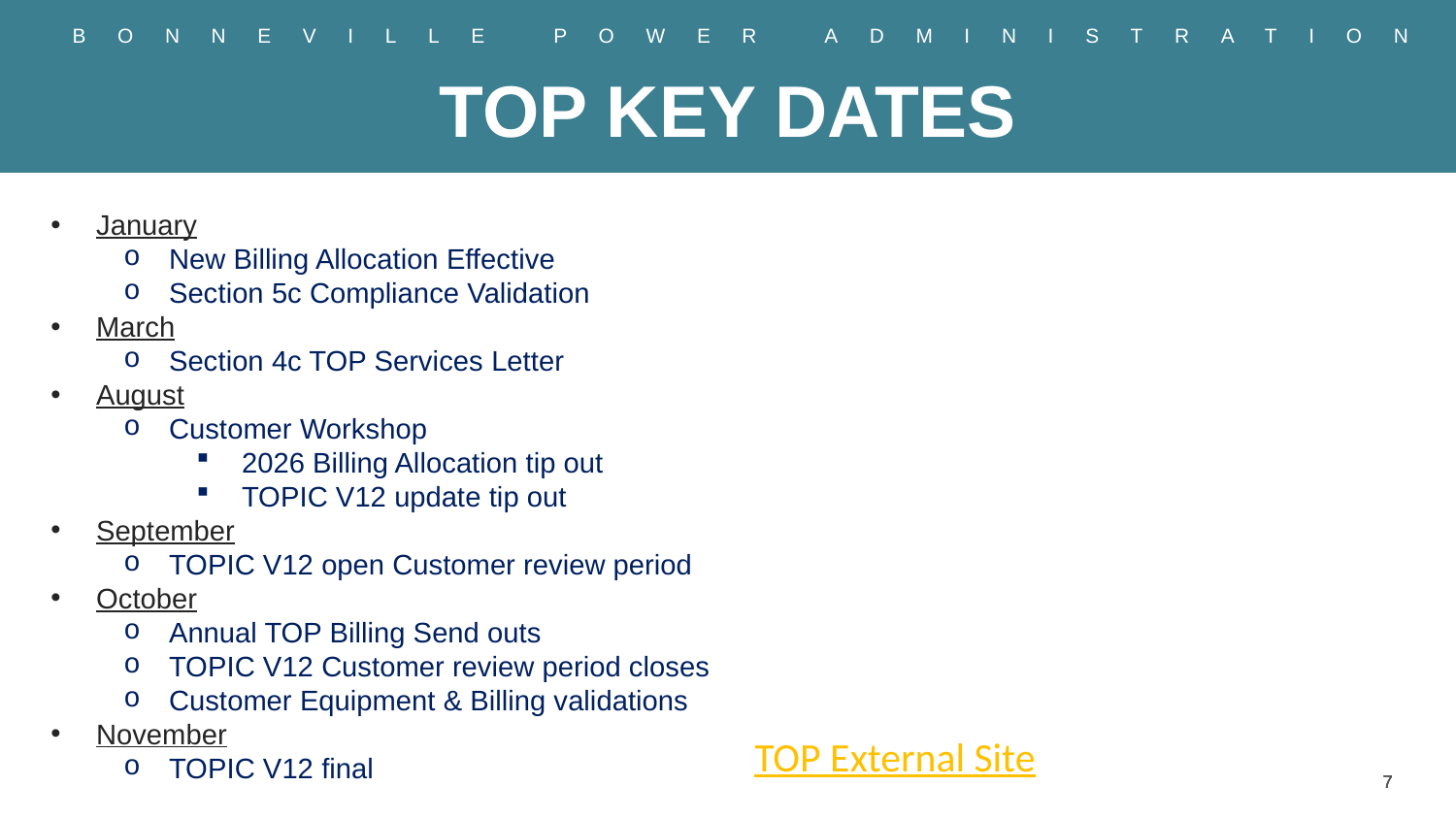

# TOP KEY DATES
January
New Billing Allocation Effective
Section 5c Compliance Validation
March
Section 4c TOP Services Letter
August
Customer Workshop
2026 Billing Allocation tip out
TOPIC V12 update tip out
September
TOPIC V12 open Customer review period
October
Annual TOP Billing Send outs
TOPIC V12 Customer review period closes
Customer Equipment & Billing validations
November
TOPIC V12 final
TOP External Site

7
7
7